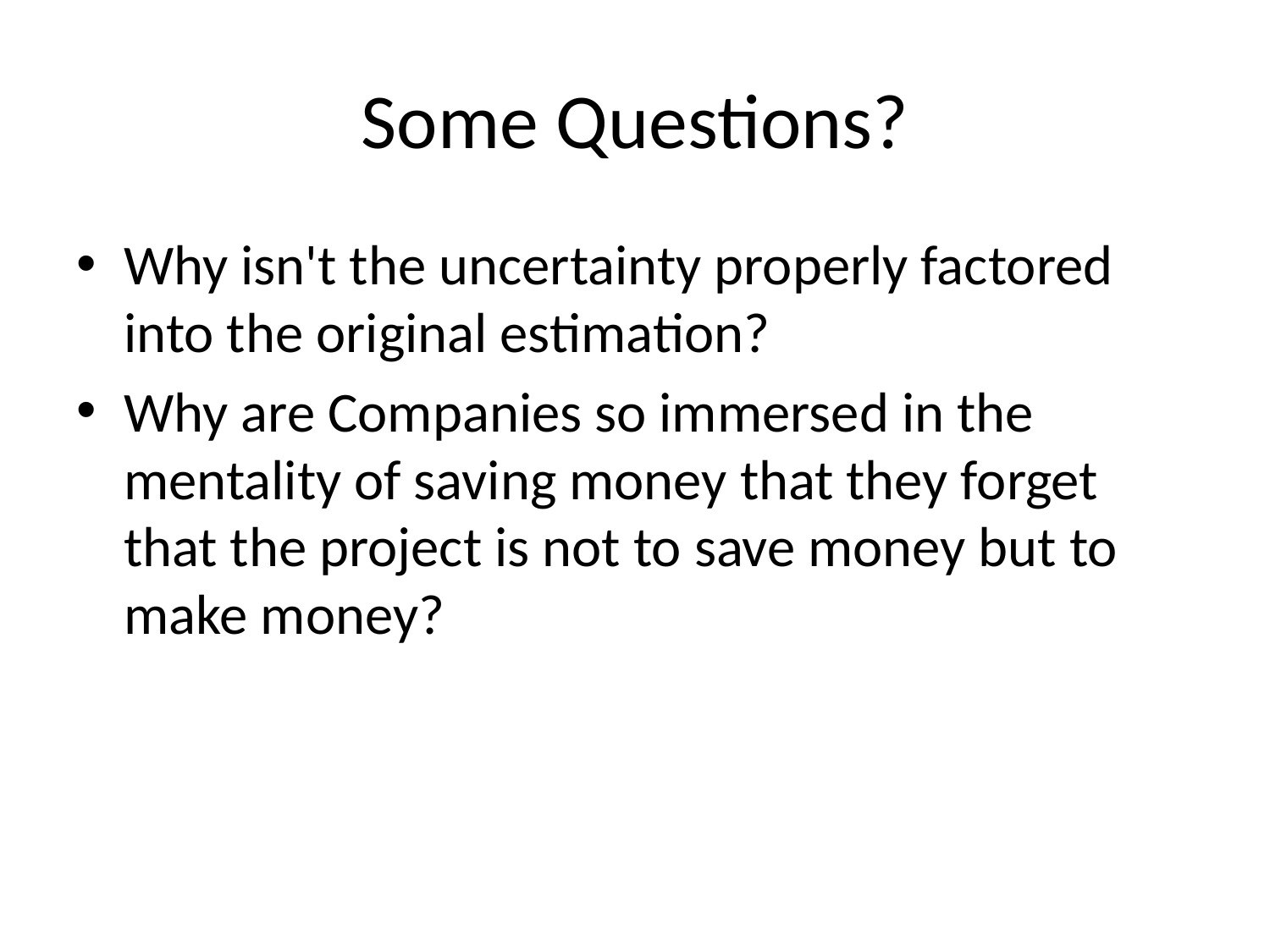

# Some Questions?
Why isn't the uncertainty properly factored into the original estimation?
Why are Companies so immersed in the mentality of saving money that they forget that the project is not to save money but to make money?